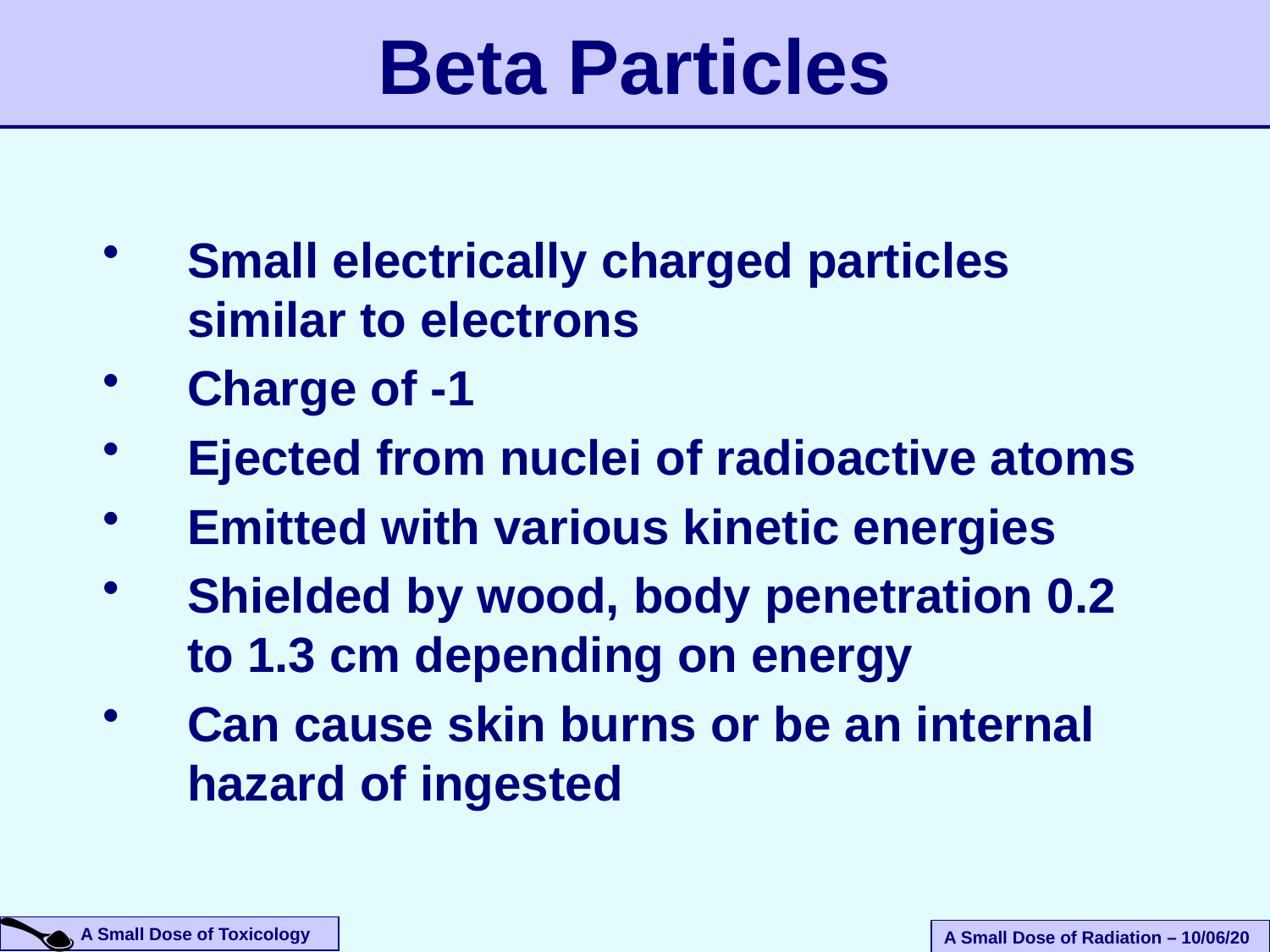

# Beta Particles
Small electrically charged particles similar to electrons
Charge of -1
Ejected from nuclei of radioactive atoms
Emitted with various kinetic energies
Shielded by wood, body penetration 0.2 to 1.3 cm depending on energy
Can cause skin burns or be an internal hazard of ingested